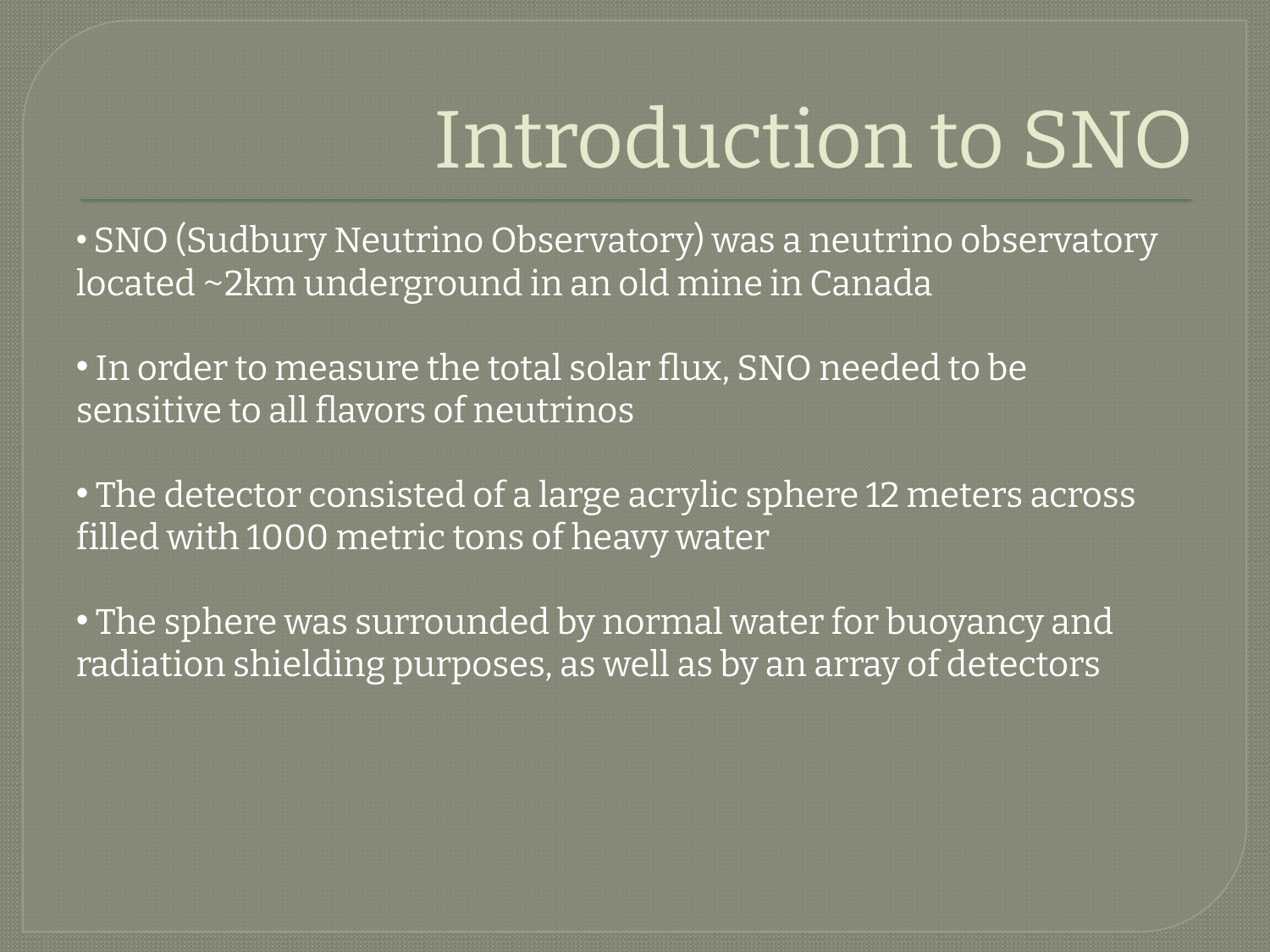

# Introduction to SNO
 SNO (Sudbury Neutrino Observatory) was a neutrino observatory located ~2km underground in an old mine in Canada

 In order to measure the total solar flux, SNO needed to be sensitive to all flavors of neutrinos

 The detector consisted of a large acrylic sphere 12 meters across filled with 1000 metric tons of heavy water

 The sphere was surrounded by normal water for buoyancy and radiation shielding purposes, as well as by an array of detectors